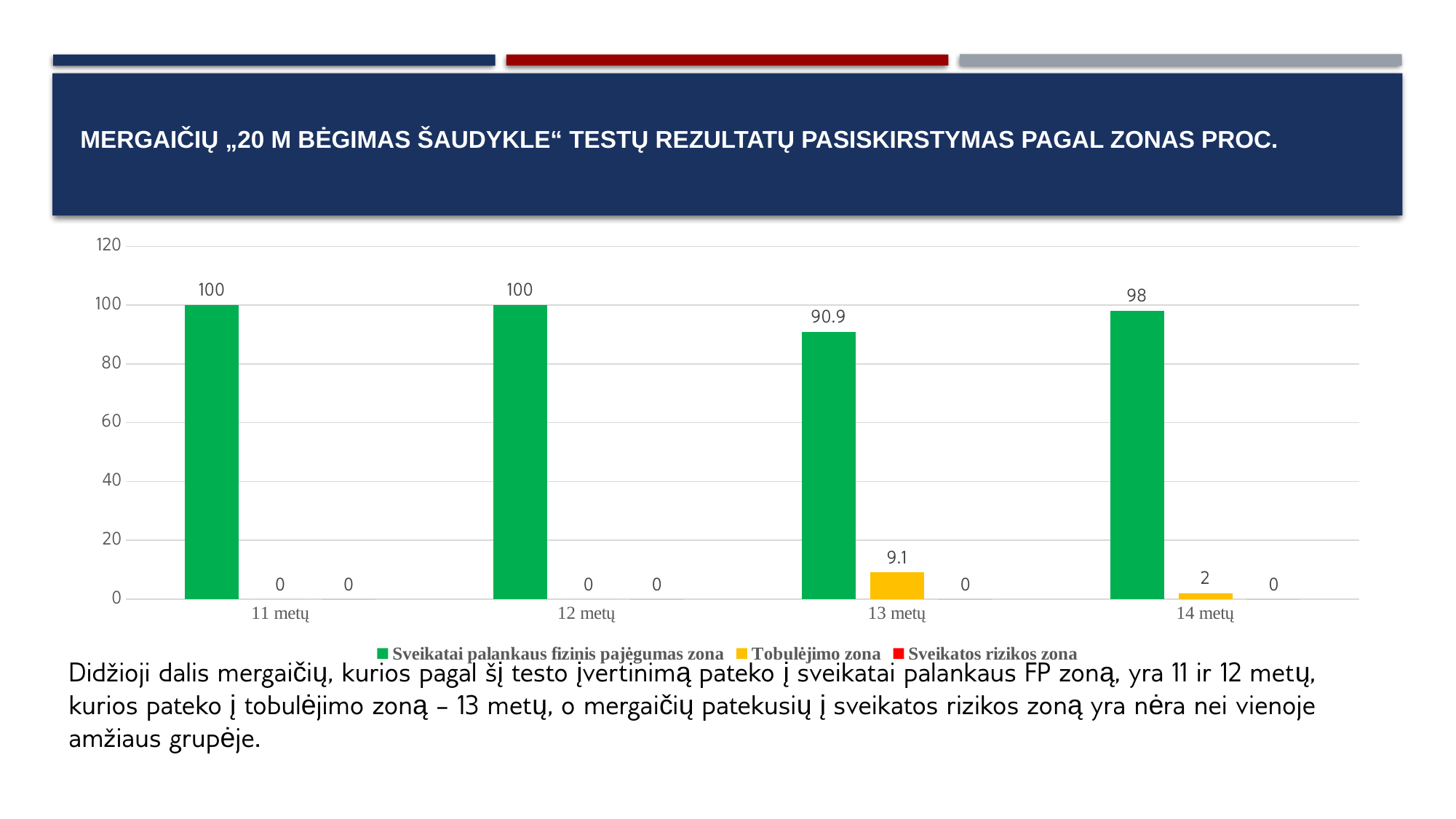

# mergaičių „20 m bėgimas šaudykle“ testų rezultatų pasiskirstymas pagal zonas proc.

### Chart

| Category | Sveikatai palankaus fizinis pajėgumas zona | Tobulėjimo zona | Sveikatos rizikos zona |
|---|---|---|---|
| 11 metų | 100.0 | 0.0 | 0.0 |
| 12 metų  | 100.0 | 0.0 | 0.0 |
| 13 metų | 90.9 | 9.1 | 0.0 |
| 14 metų | 98.0 | 2.0 | 0.0 |
Didžioji dalis mergaičių, kurios pagal šį testo įvertinimą pateko į sveikatai palankaus FP zoną, yra 11 ir 12 metų, kurios pateko į tobulėjimo zoną – 13 metų, o mergaičių patekusių į sveikatos rizikos zoną yra nėra nei vienoje amžiaus grupėje.